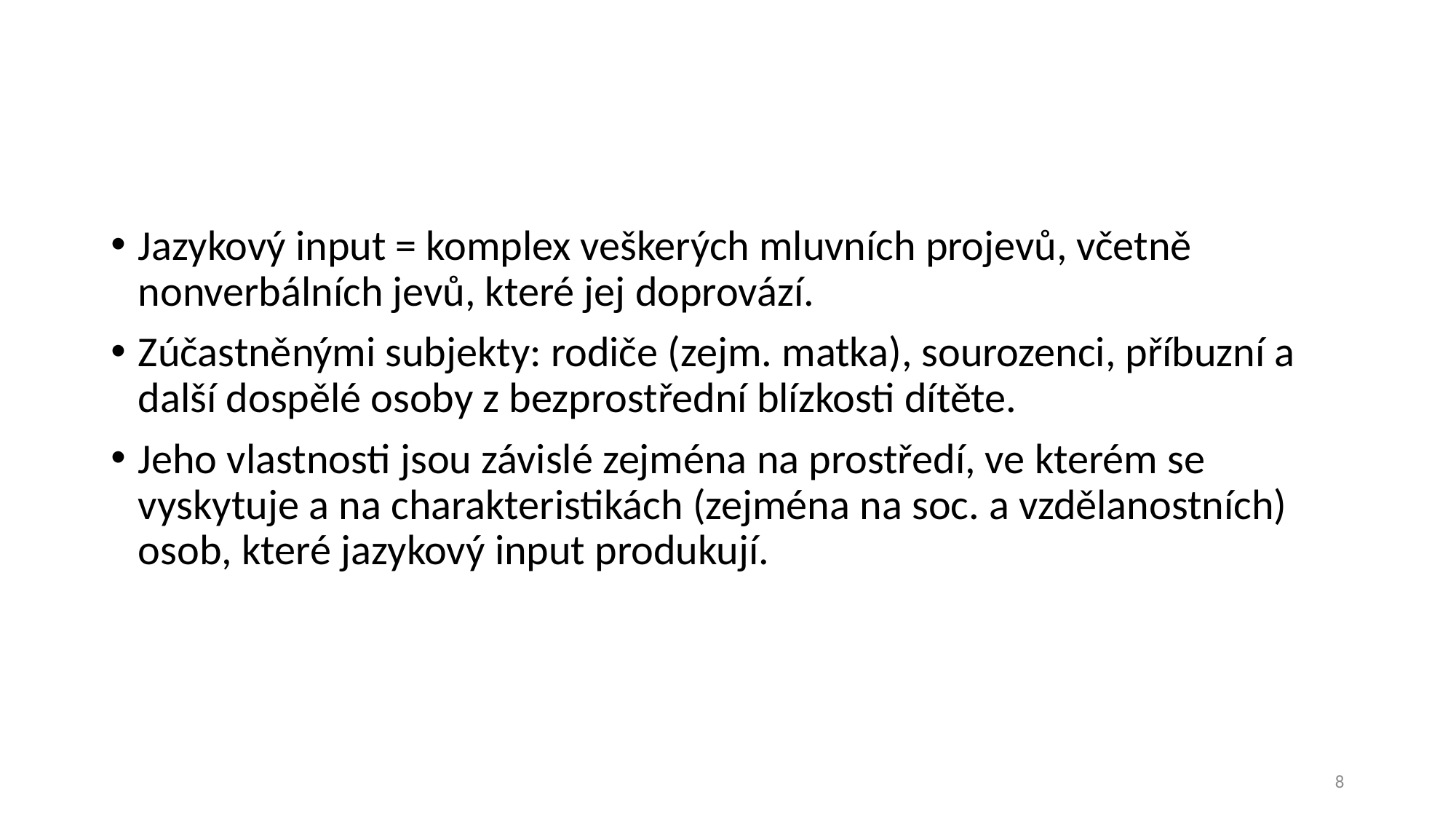

#
Jazykový input = komplex veškerých mluvních projevů, včetně nonverbálních jevů, které jej doprovází.
Zúčastněnými subjekty: rodiče (zejm. matka), sourozenci, příbuzní a další dospělé osoby z bezprostřední blízkosti dítěte.
Jeho vlastnosti jsou závislé zejména na prostředí, ve kterém se vyskytuje a na charakteristikách (zejména na soc. a vzdělanostních) osob, které jazykový input produkují.

8